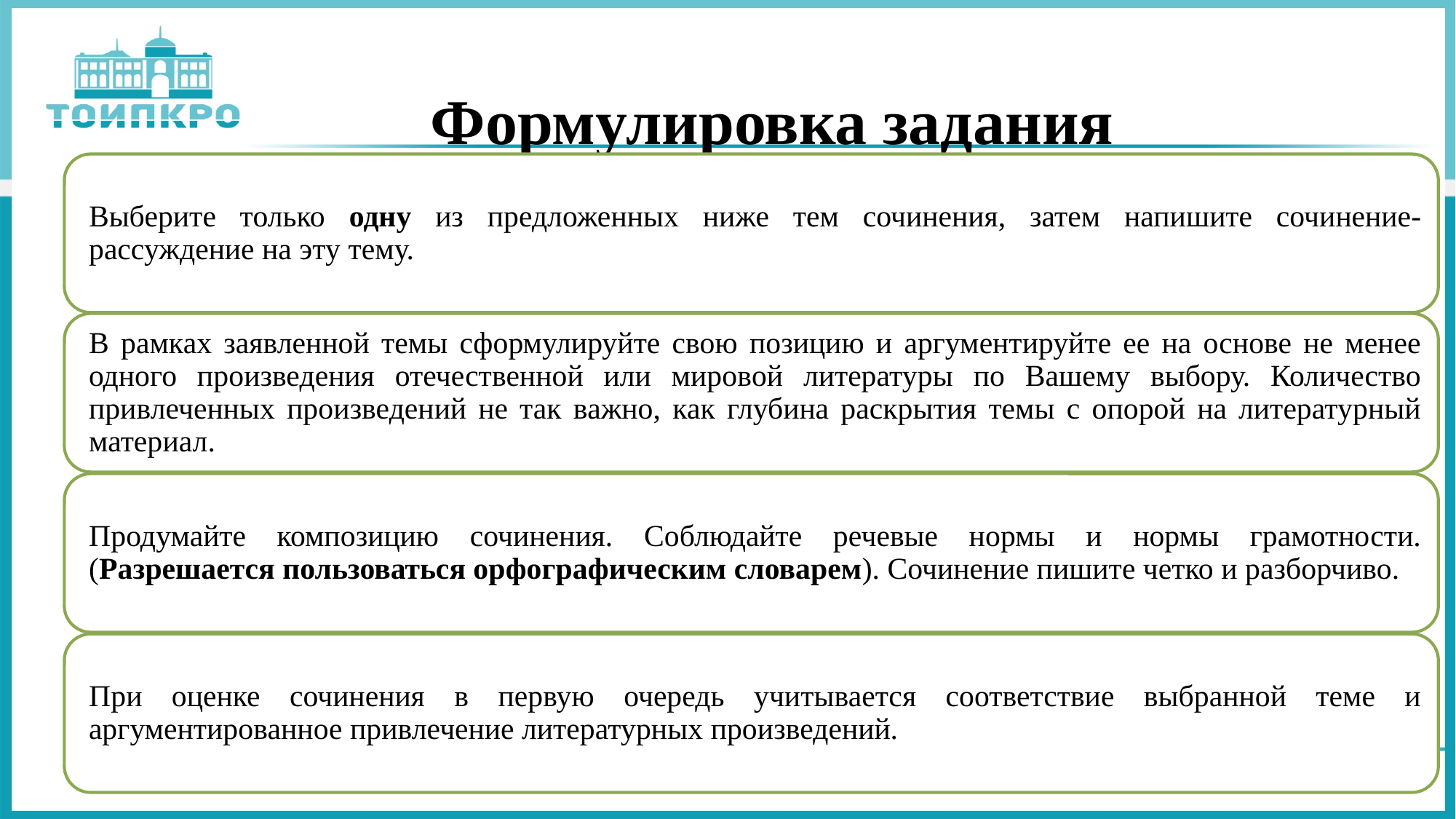

# Формулировка задания
Выберите только одну из предложенных ниже тем сочинения, затем напишите сочинение-рассуждение на эту тему.
В рамках заявленной темы сформулируйте свою позицию и аргументируйте ее на основе не менее одного произведения отечественной или мировой литературы по Вашему выбору. Количество привлеченных произведений не так важно, как глубина раскрытия темы с опорой на литературный материал.
Продумайте композицию сочинения. Соблюдайте речевые нормы и нормы грамотности. (Разрешается пользоваться орфографическим словарем). Сочинение пишите четко и разборчиво.
При оценке сочинения в первую очередь учитывается соответствие выбранной теме и аргументированное привлечение литературных произведений.